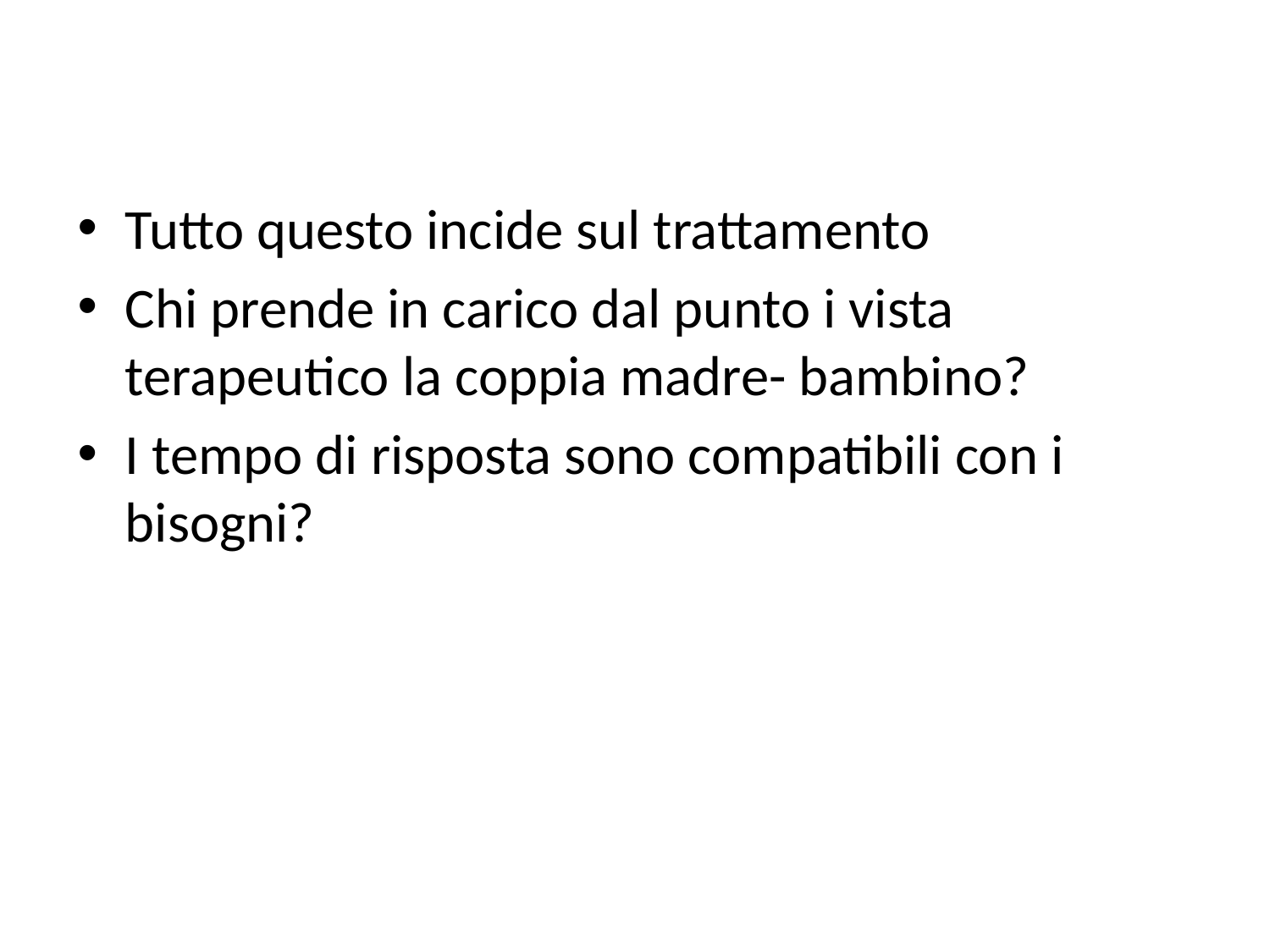

#
Tutto questo incide sul trattamento
Chi prende in carico dal punto i vista terapeutico la coppia madre- bambino?
I tempo di risposta sono compatibili con i bisogni?